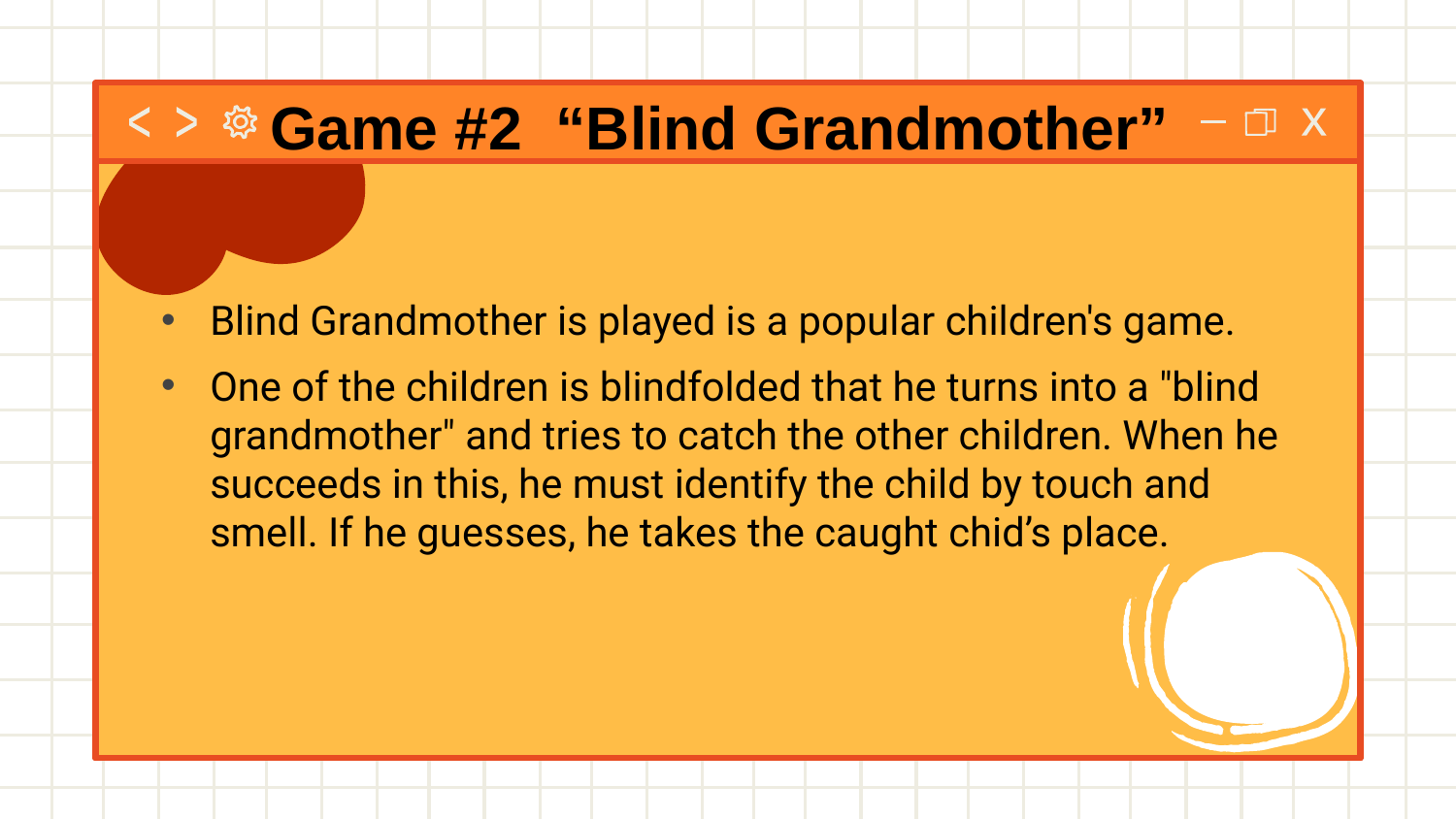

# Game #2  “Blind Grandmother”

Blind Grandmother is played is a popular children's game.

One of the children is blindfolded that he turns into a "blind grandmother" and tries to catch the other children. When he succeeds in this, he must identify the child by touch and smell. If he guesses, he takes the caught chid’s place.